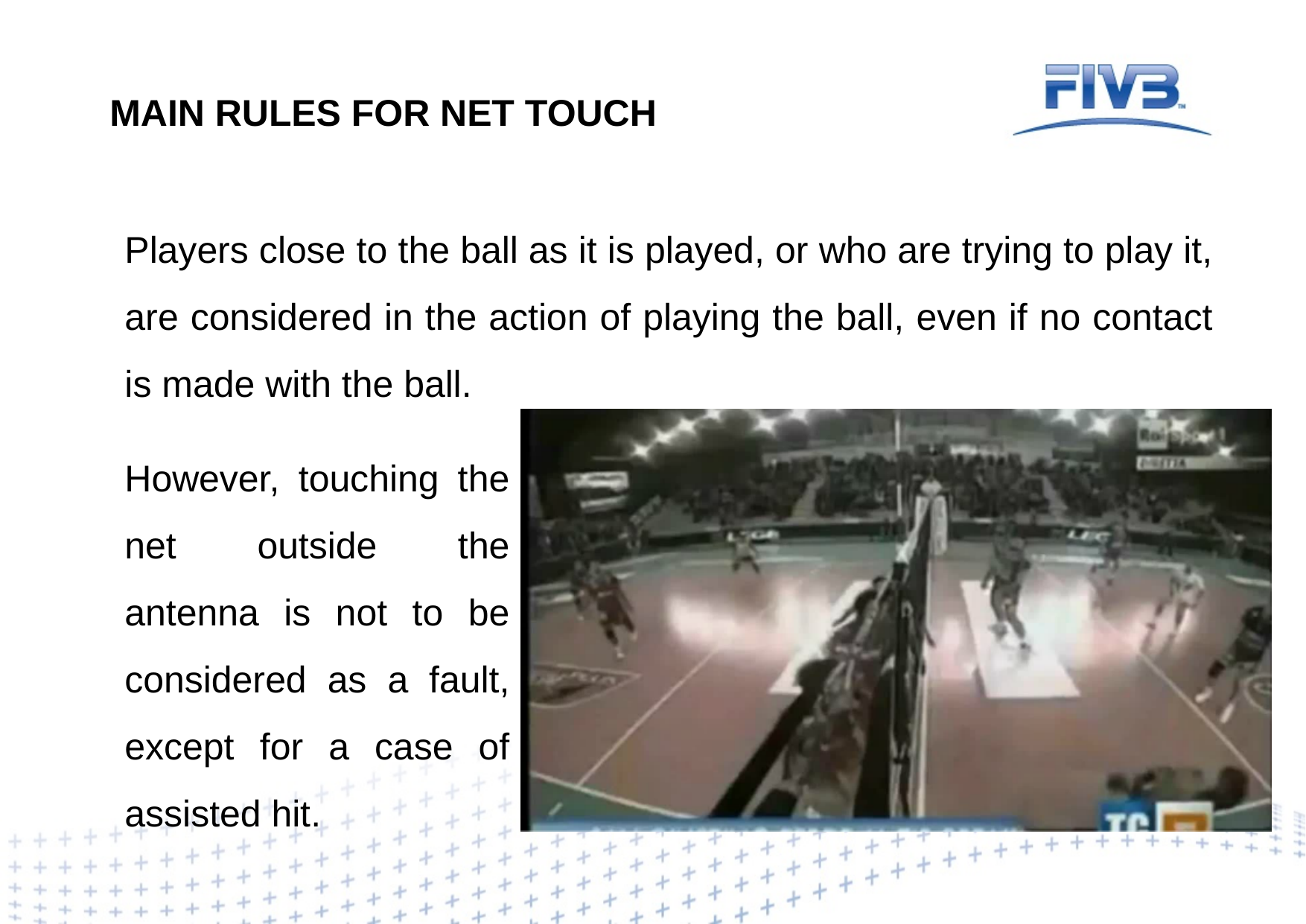

MAIN RULES FOR NET TOUCH
Players close to the ball as it is played, or who are trying to play it, are considered in the action of playing the ball, even if no contact is made with the ball.
However, touching the net outside the antenna is not to be considered as a fault, except for a case of assisted hit.